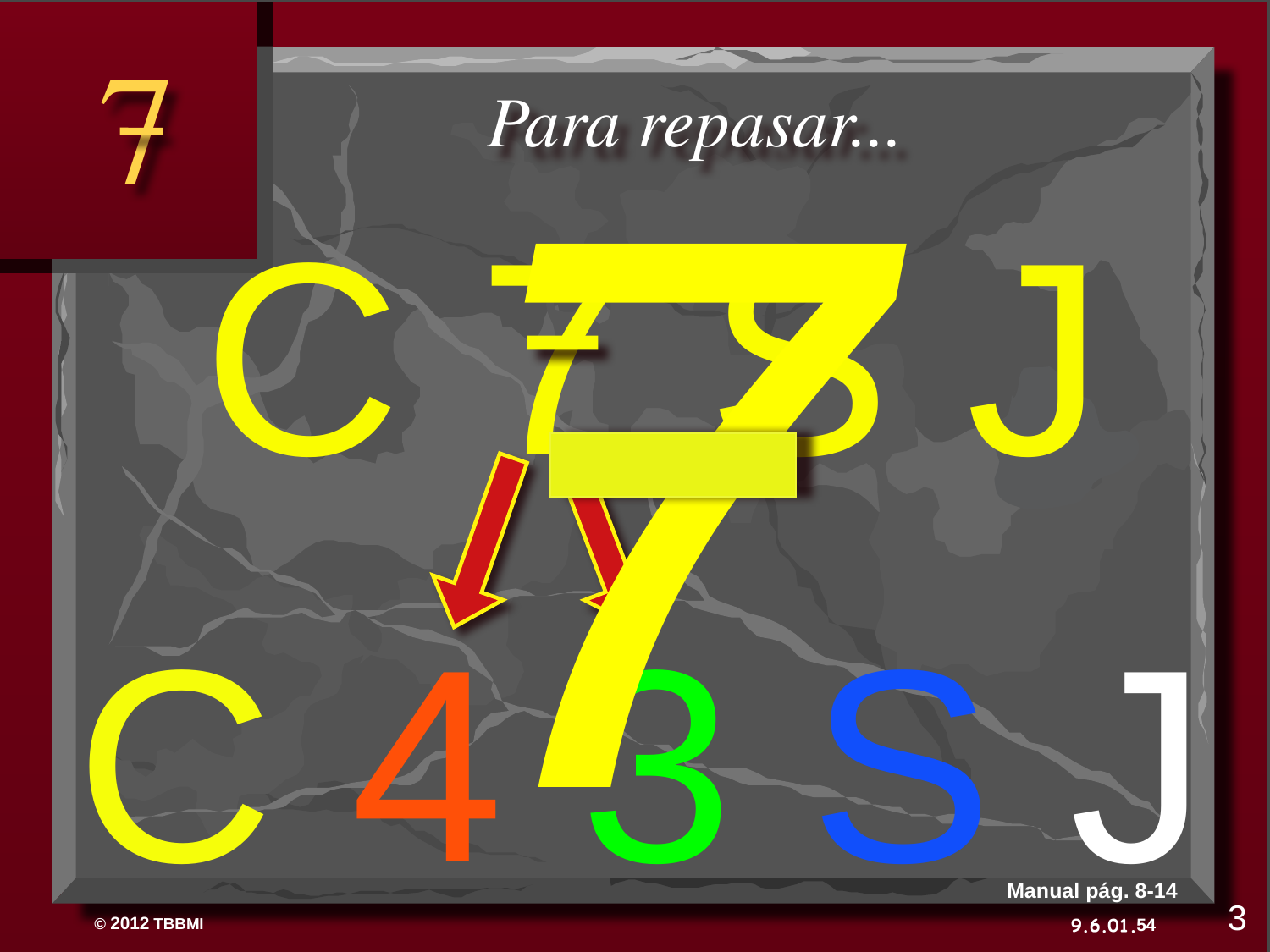

7

Para repasar...

C 7 S J

C 4 3 S J

Manual pág. 8-14
3
54